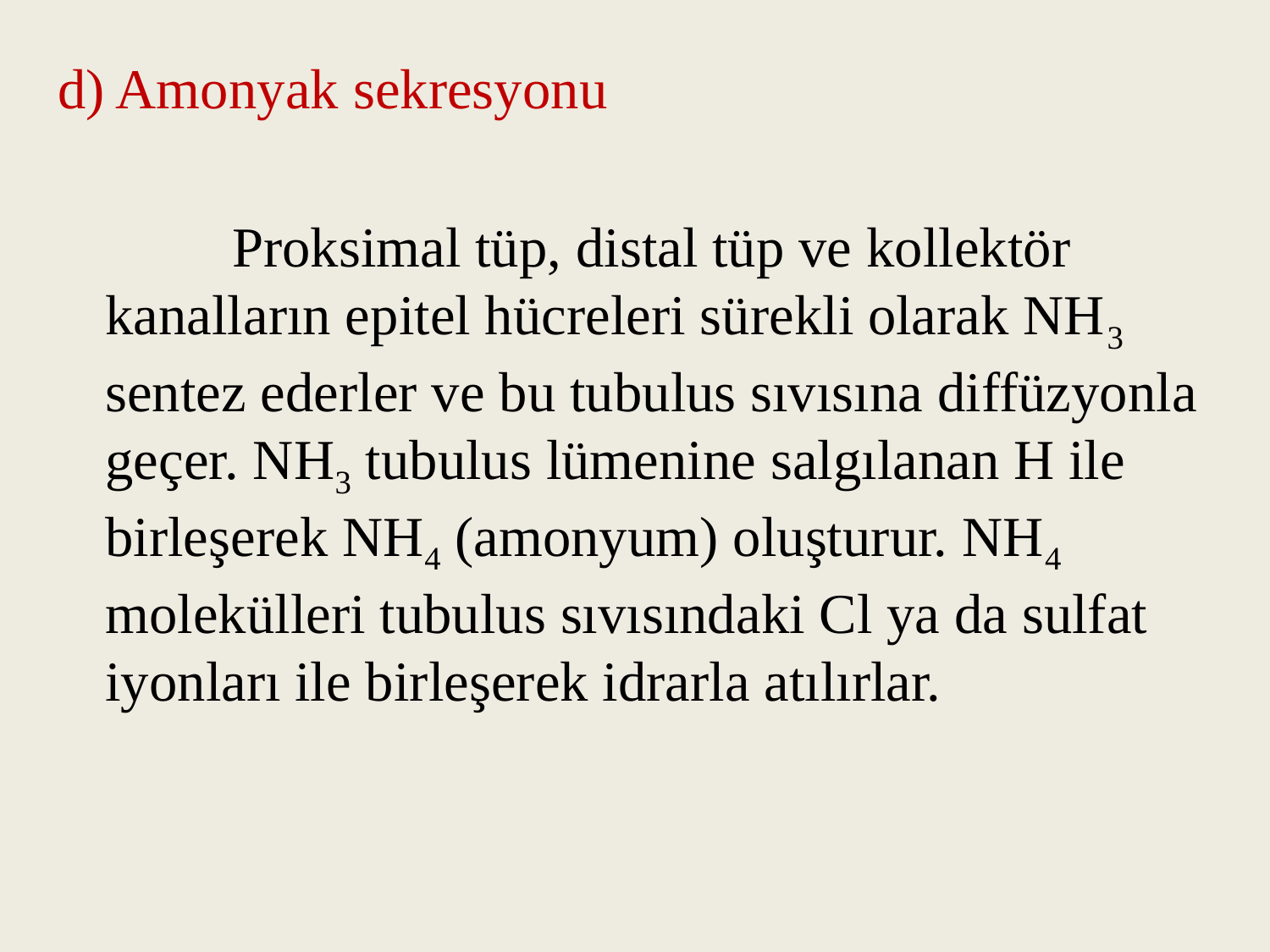

d) Amonyak sekresyonu

		Proksimal tüp, distal tüp ve kollektör kanalların epitel hücreleri sürekli olarak NH3 sentez ederler ve bu tubulus sıvısına diffüzyonla geçer. NH3 tubulus lümenine salgılanan H ile birleşerek NH4 (amonyum) oluşturur. NH4 molekülleri tubulus sıvısındaki Cl ya da sulfat iyonları ile birleşerek idrarla atılırlar.